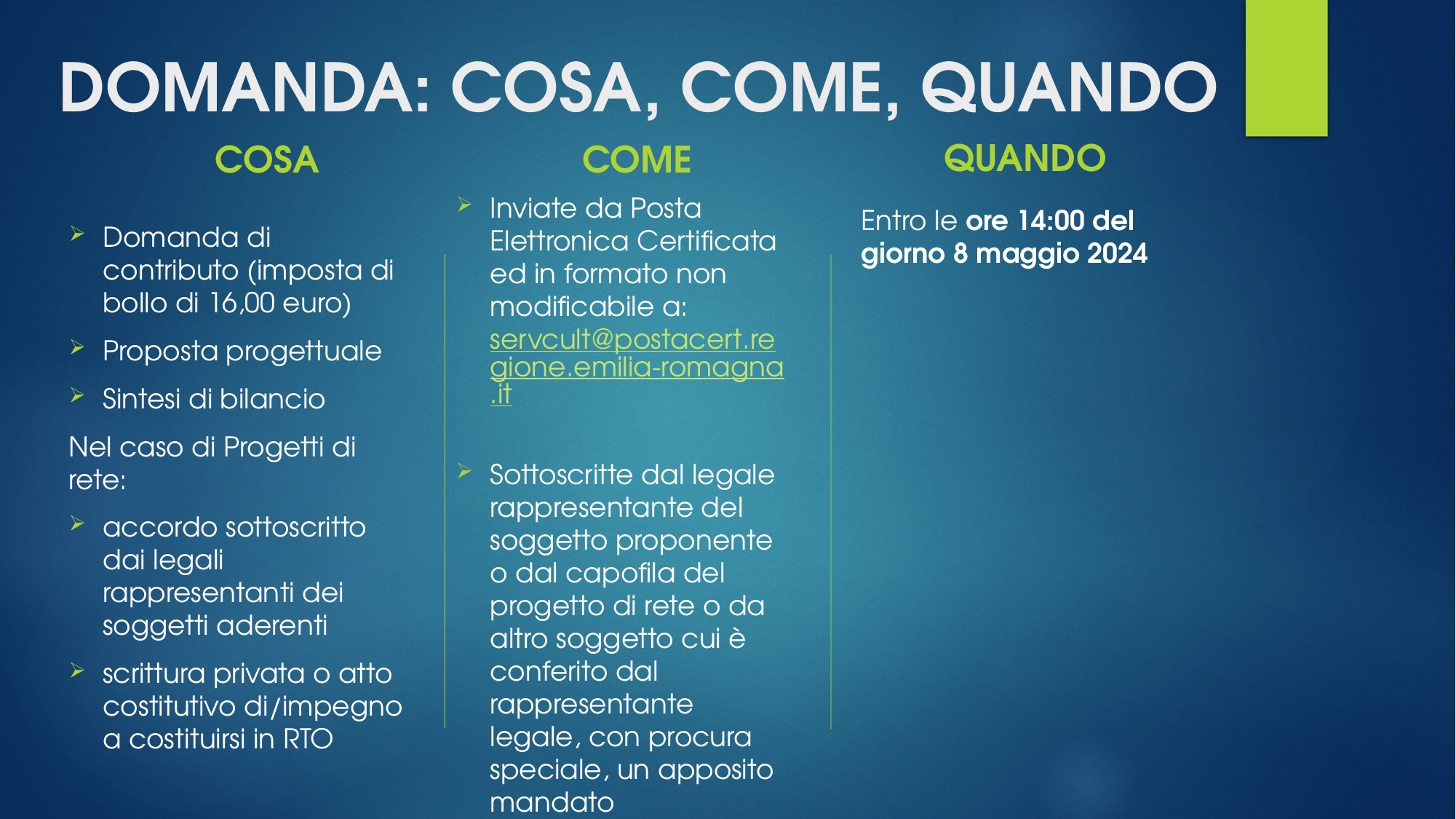

# DOMANDA: COSA, COME, QUANDO
QUANDO
COME
COSA
Inviate da Posta Elettronica Certificata ed in formato non modificabile a: servcult@postacert.regione.emilia-romagna.it
Sottoscritte dal legale rappresentante del soggetto proponente o dal capofila del progetto di rete o da altro soggetto cui è conferito dal rappresentante legale, con procura speciale, un apposito mandato
Entro le ore 14:00 del giorno 8 maggio 2024
Domanda di contributo (imposta di bollo di 16,00 euro)
Proposta progettuale
Sintesi di bilancio
Nel caso di Progetti di rete:
accordo sottoscritto dai legali rappresentanti dei soggetti aderenti
scrittura privata o atto costitutivo di/impegno a costituirsi in RTO